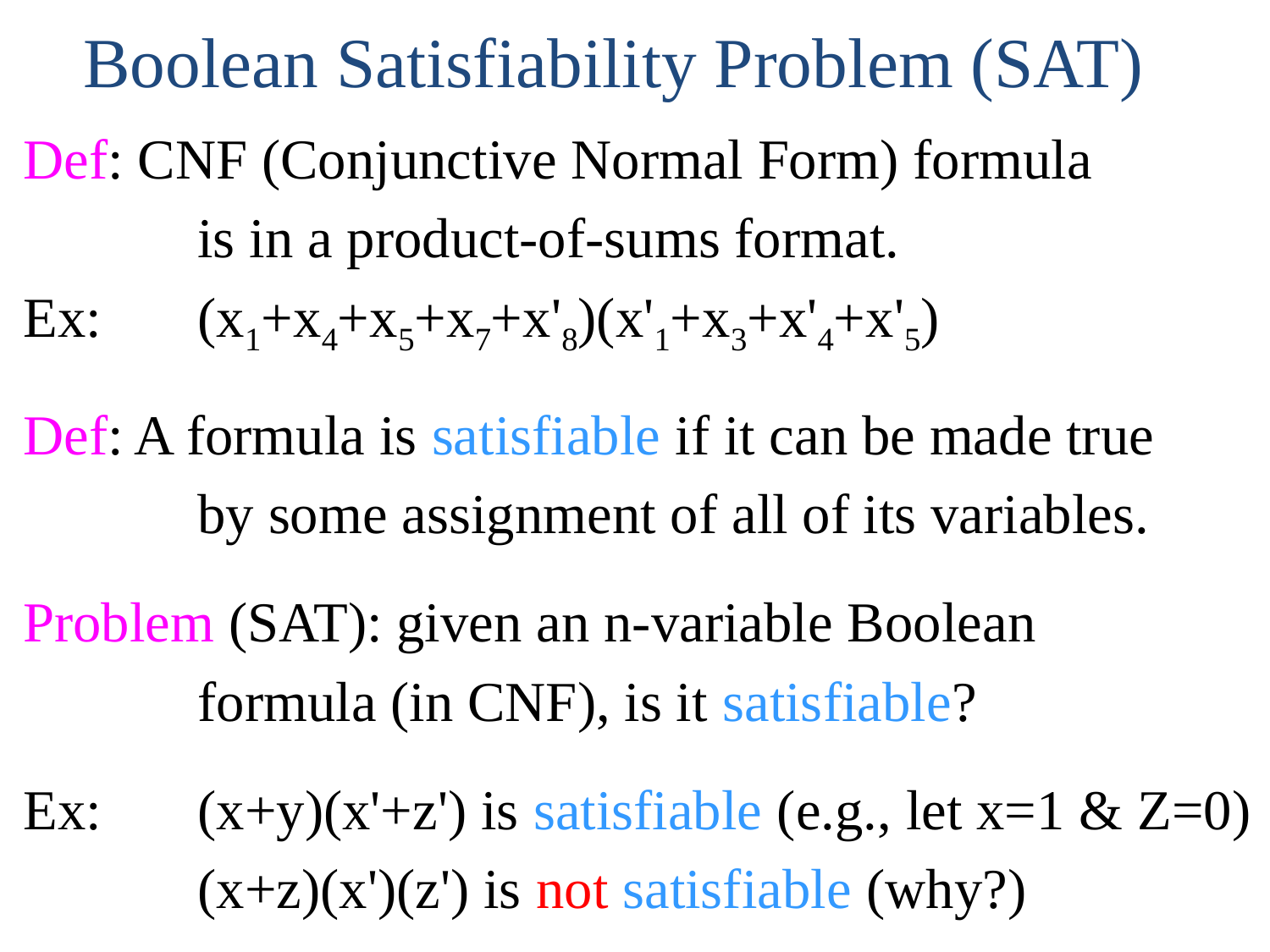

Boolean Satisfiability Problem (SAT)
Def: CNF (Conjunctive Normal Form) formula
		is in a product-of-sums format.
Ex:	(x1+x4+x5+x7+x'8)(x'1+x3+x'4+x'5)

Def: A formula is satisfiable if it can be made true
		by some assignment of all of its variables.

Problem (SAT): given an n-variable Boolean
		formula (in CNF), is it satisfiable?

Ex:	(x+y)(x'+z') is satisfiable (e.g., let x=1 & Z=0)
		(x+z)(x')(z') is not satisfiable (why?)